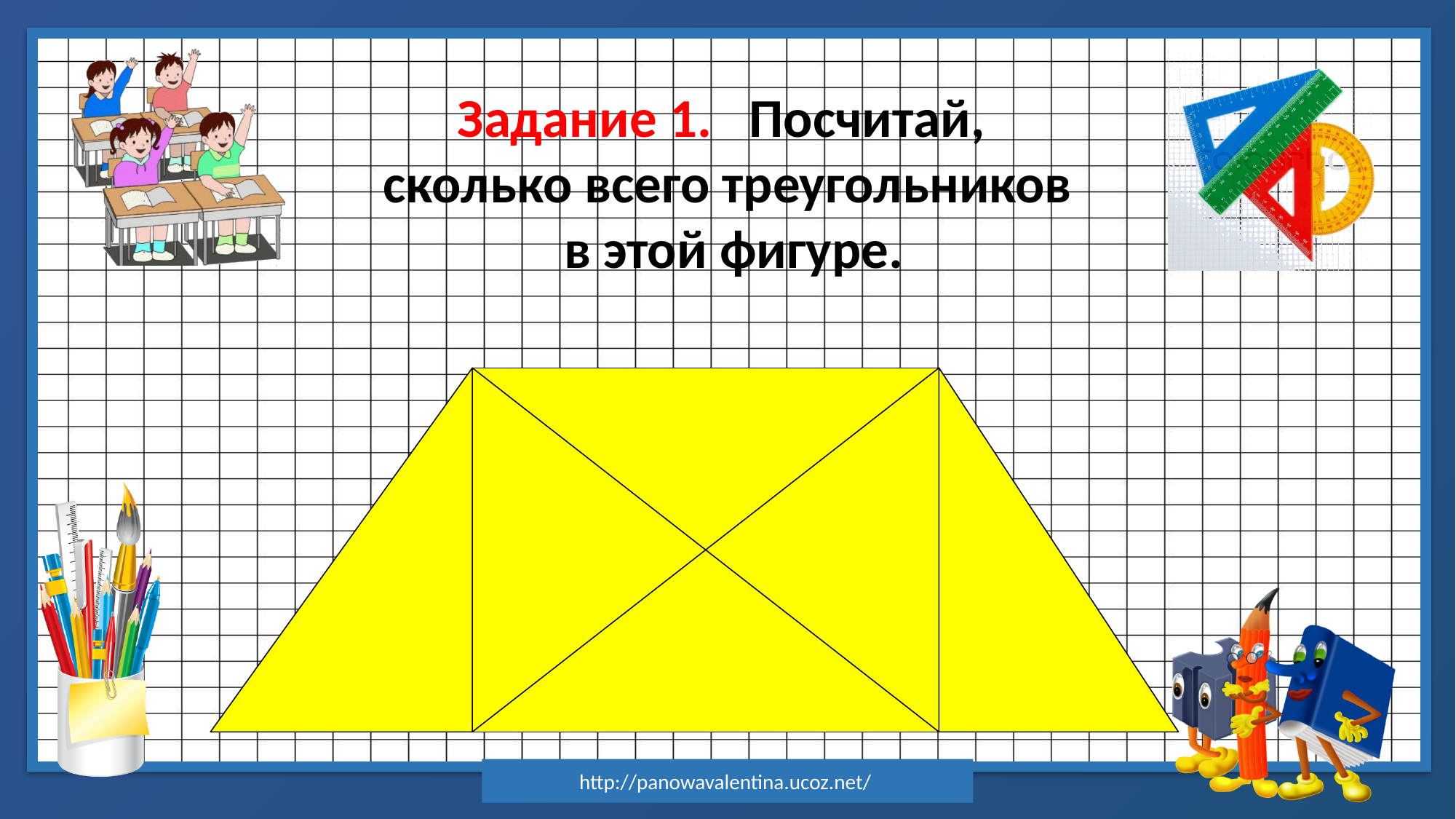

Задание 1.   Посчитай,
сколько всего треугольников
 в этой фигуре.

http://panowavalentina.ucoz.net/